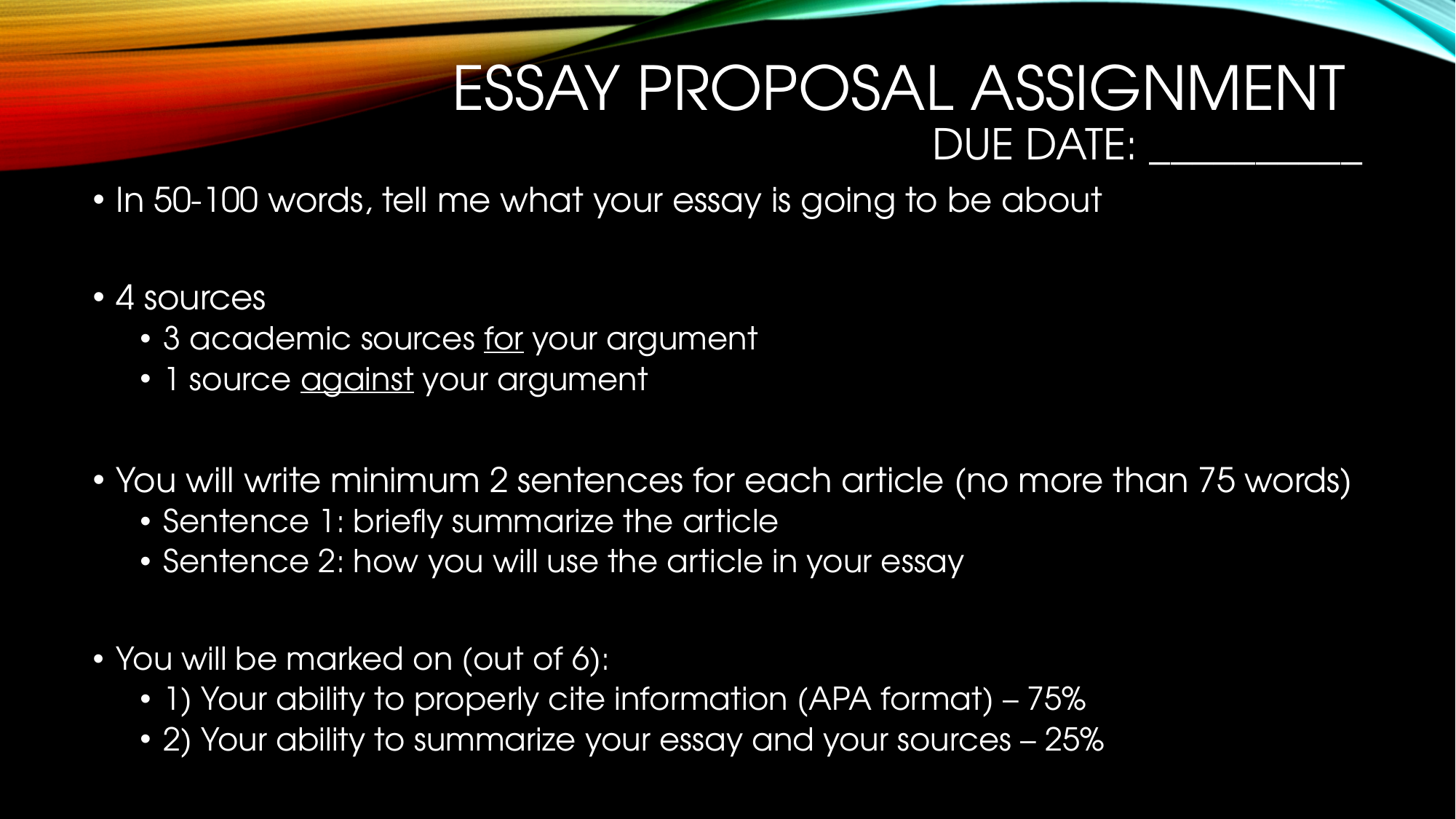

# Essay Proposal Assignment due Date: __________
In 50-100 words, tell me what your essay is going to be about

4 sources
3 academic sources for your argument
1 source against your argument

You will write minimum 2 sentences for each article (no more than 75 words)
Sentence 1: briefly summarize the article
Sentence 2: how you will use the article in your essay

You will be marked on (out of 6):
1) Your ability to properly cite information (APA format) – 75%
2) Your ability to summarize your essay and your sources – 25%